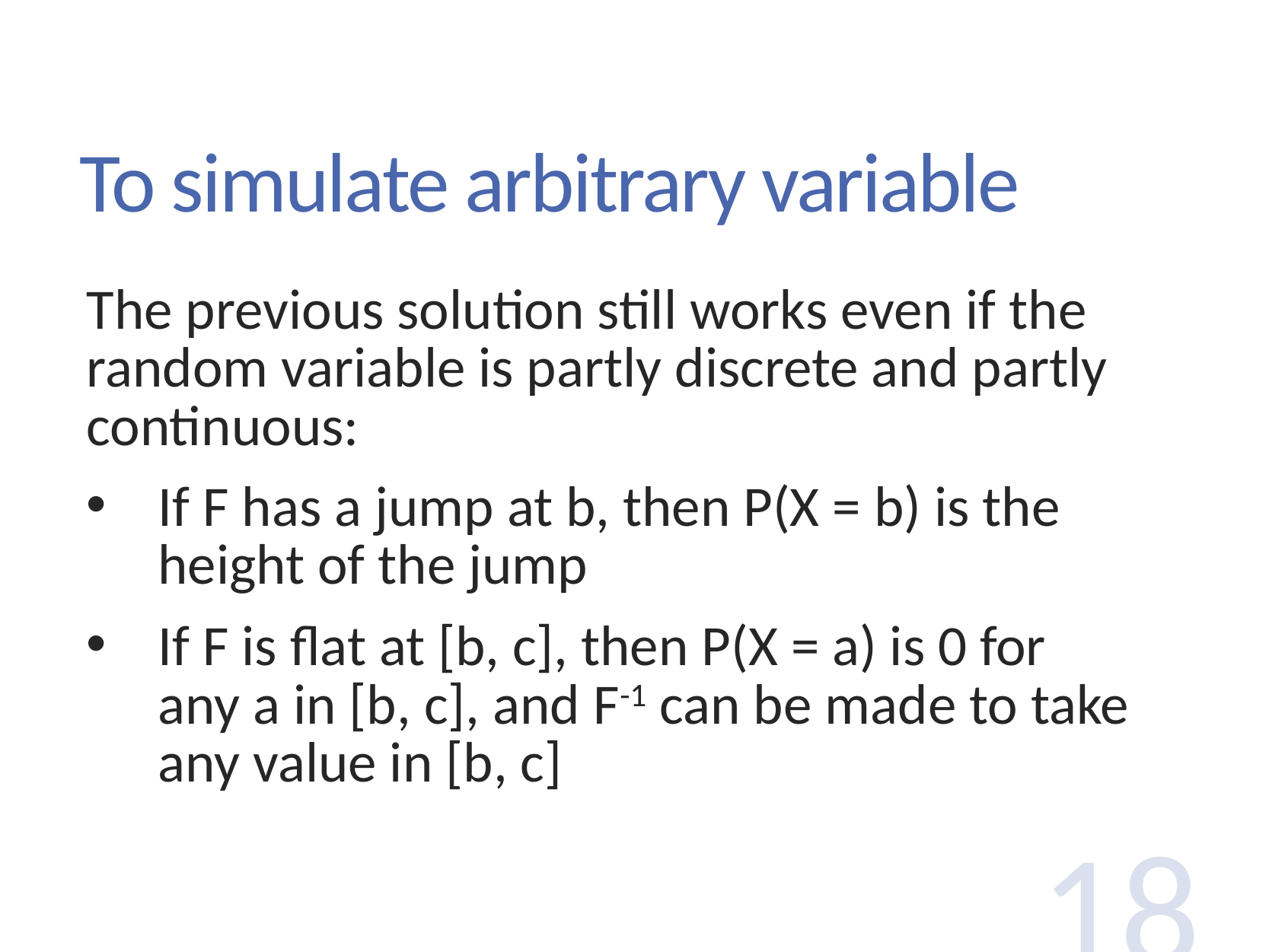

# To simulate arbitrary variable
The previous solution still works even if the random variable is partly discrete and partly continuous:
If F has a jump at b, then P(X = b) is the height of the jump
If F is flat at [b, c], then P(X = a) is 0 for any a in [b, c], and F-1 can be made to take any value in [b, c]
18